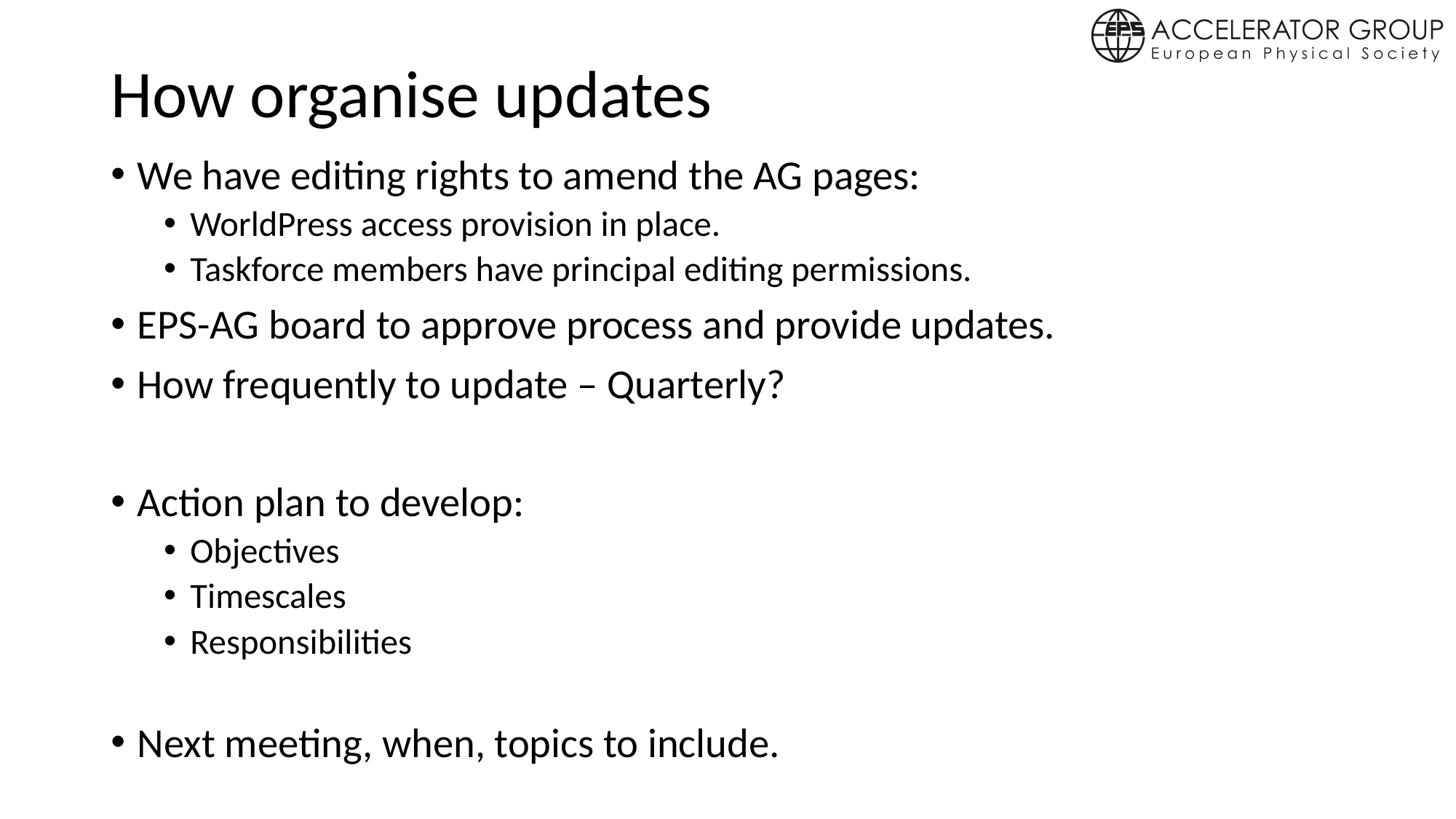

# How organise updates
We have editing rights to amend the AG pages:
WorldPress access provision in place.
Taskforce members have principal editing permissions.
EPS-AG board to approve process and provide updates.
How frequently to update – Quarterly?

Action plan to develop:
Objectives
Timescales
Responsibilities

Next meeting, when, topics to include.